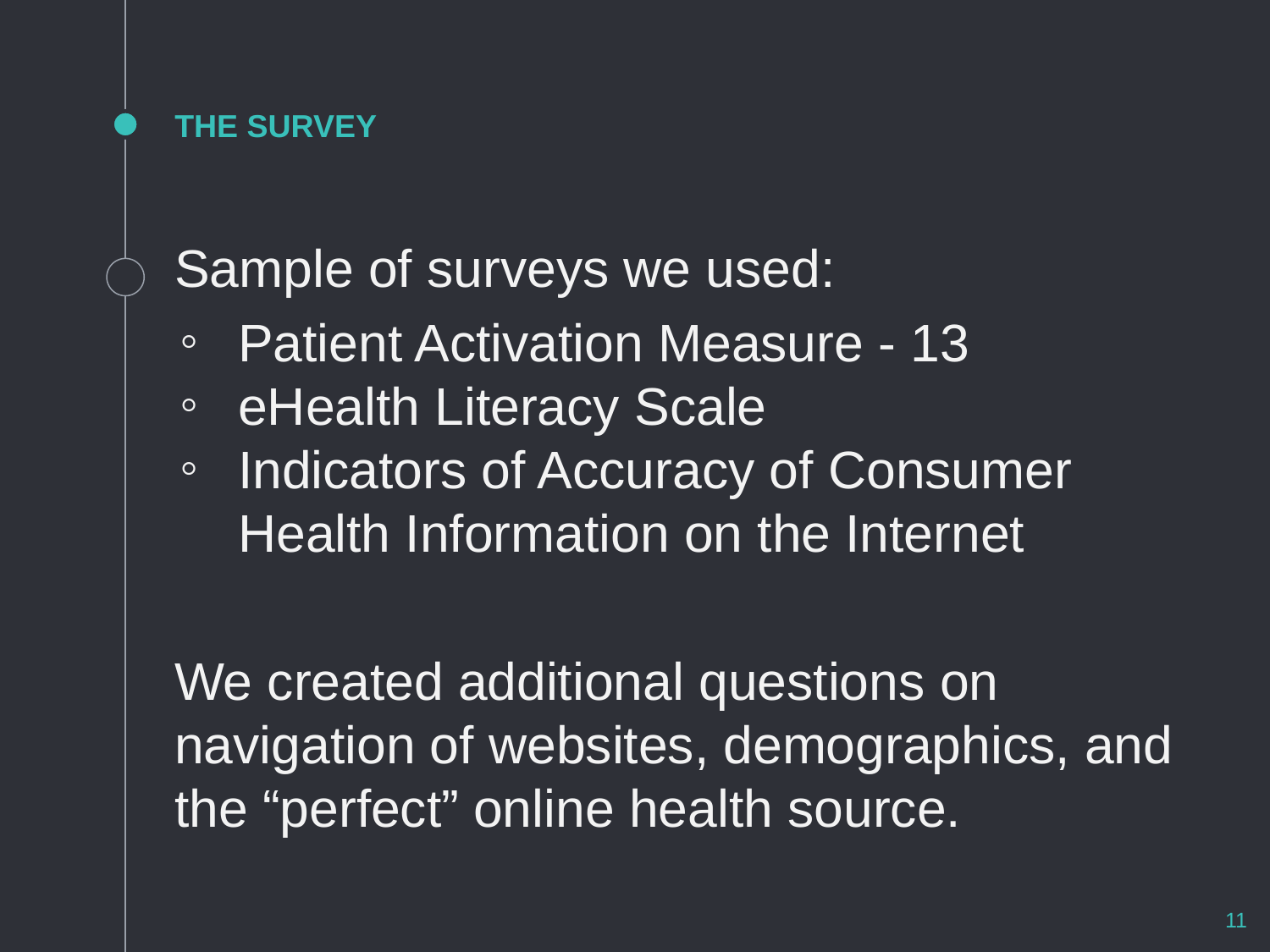

# THE SURVEY
Sample of surveys we used:
Patient Activation Measure - 13
eHealth Literacy Scale
Indicators of Accuracy of Consumer Health Information on the Internet

We created additional questions on navigation of websites, demographics, and the “perfect” online health source.
11